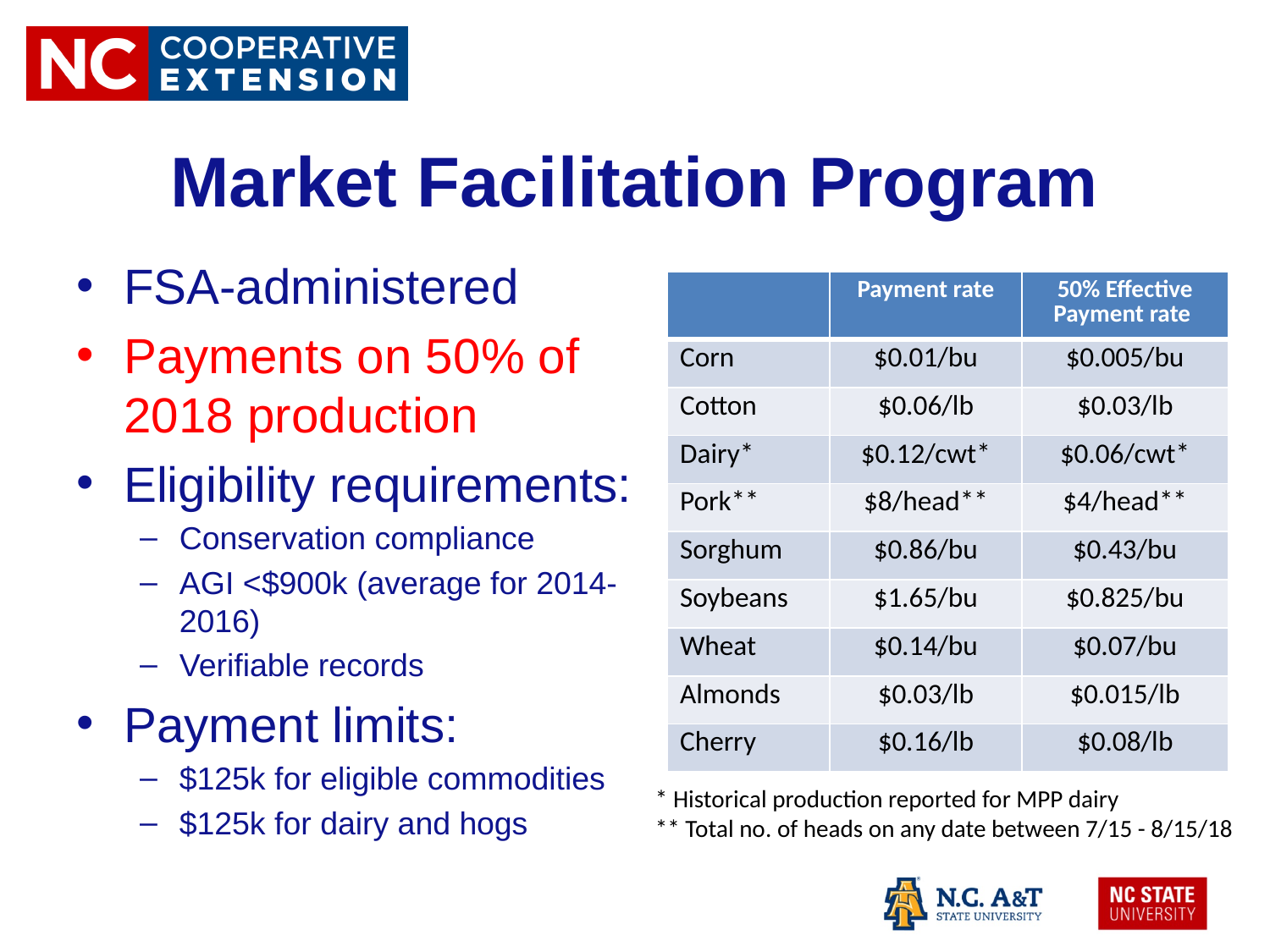

# Market Facilitation Program
FSA-administered
Payments on 50% of 2018 production
Eligibility requirements:
Conservation compliance
AGI <$900k (average for 2014-2016)
Verifiable records
Payment limits:
$125k for eligible commodities
$125k for dairy and hogs

|  | Payment rate | 50% Effective Payment rate |
| --- | --- | --- |
| Corn | $0.01/bu | $0.005/bu |
| Cotton | $0.06/lb | $0.03/lb |
| Dairy\* | $0.12/cwt\* | $0.06/cwt\* |
| Pork\*\* | $8/head\*\* | $4/head\*\* |
| Sorghum | $0.86/bu | $0.43/bu |
| Soybeans | $1.65/bu | $0.825/bu |
| Wheat | $0.14/bu | $0.07/bu |
| Almonds | $0.03/lb | $0.015/lb |
| Cherry | $0.16/lb | $0.08/lb |
* Historical production reported for MPP dairy
** Total no. of heads on any date between 7/15 - 8/15/18